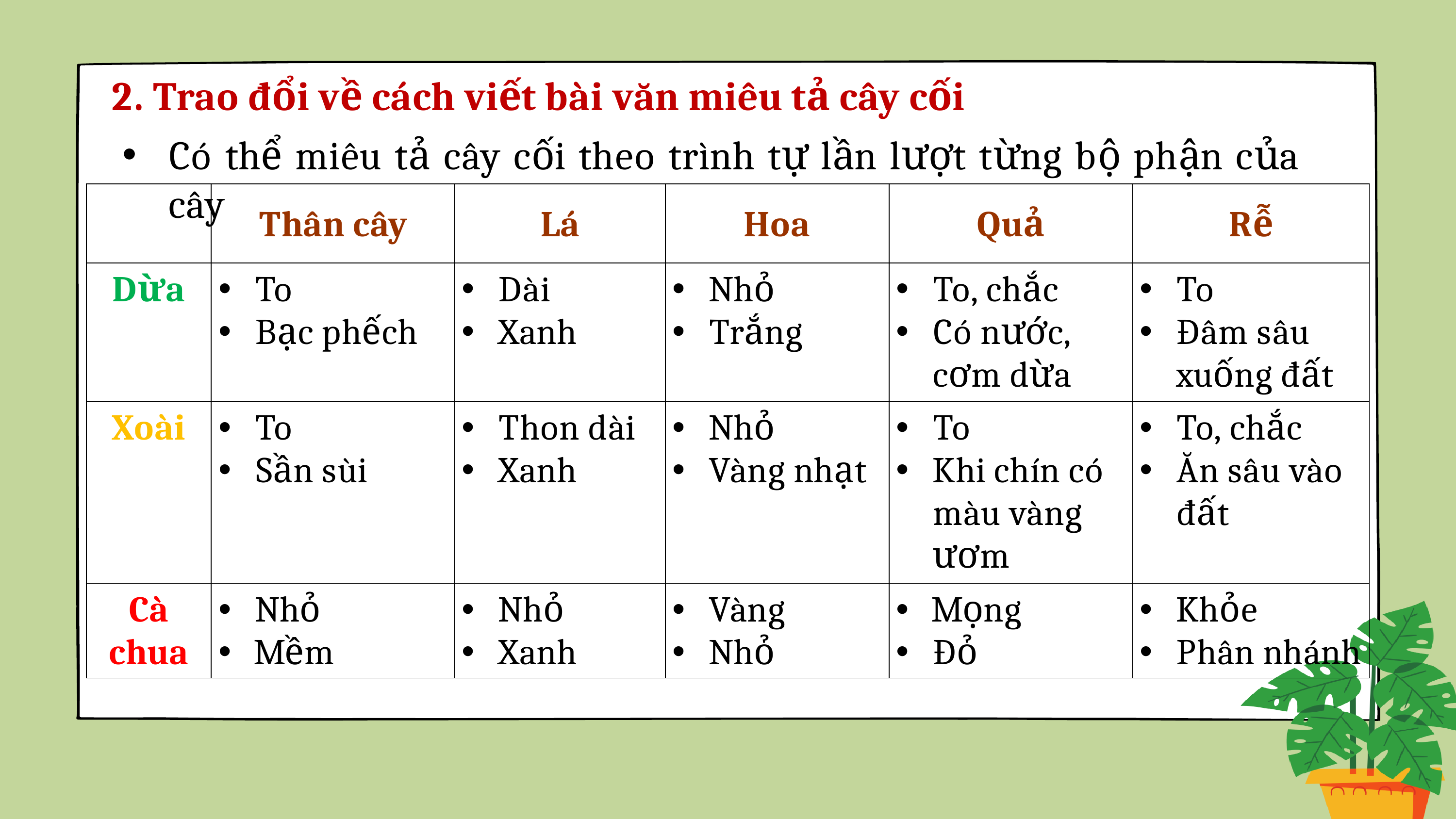

2. Trao đổi về cách viết bài văn miêu tả cây cối
Có thể miêu tả cây cối theo trình tự lần lượt từng bộ phận của cây
|  | Thân cây | Lá | Hoa | Quả | Rễ |
| --- | --- | --- | --- | --- | --- |
| Dừa | To Bạc phếch | Dài Xanh | Nhỏ Trắng | To, chắc Có nước, cơm dừa | To Đâm sâu xuống đất |
| Xoài | To Sần sùi | Thon dài Xanh | Nhỏ Vàng nhạt | To Khi chín có màu vàng ươm | To, chắc Ăn sâu vào đất |
| Cà chua | Nhỏ Mềm | Nhỏ Xanh | Vàng Nhỏ | Mọng Đỏ | Khỏe Phân nhánh |